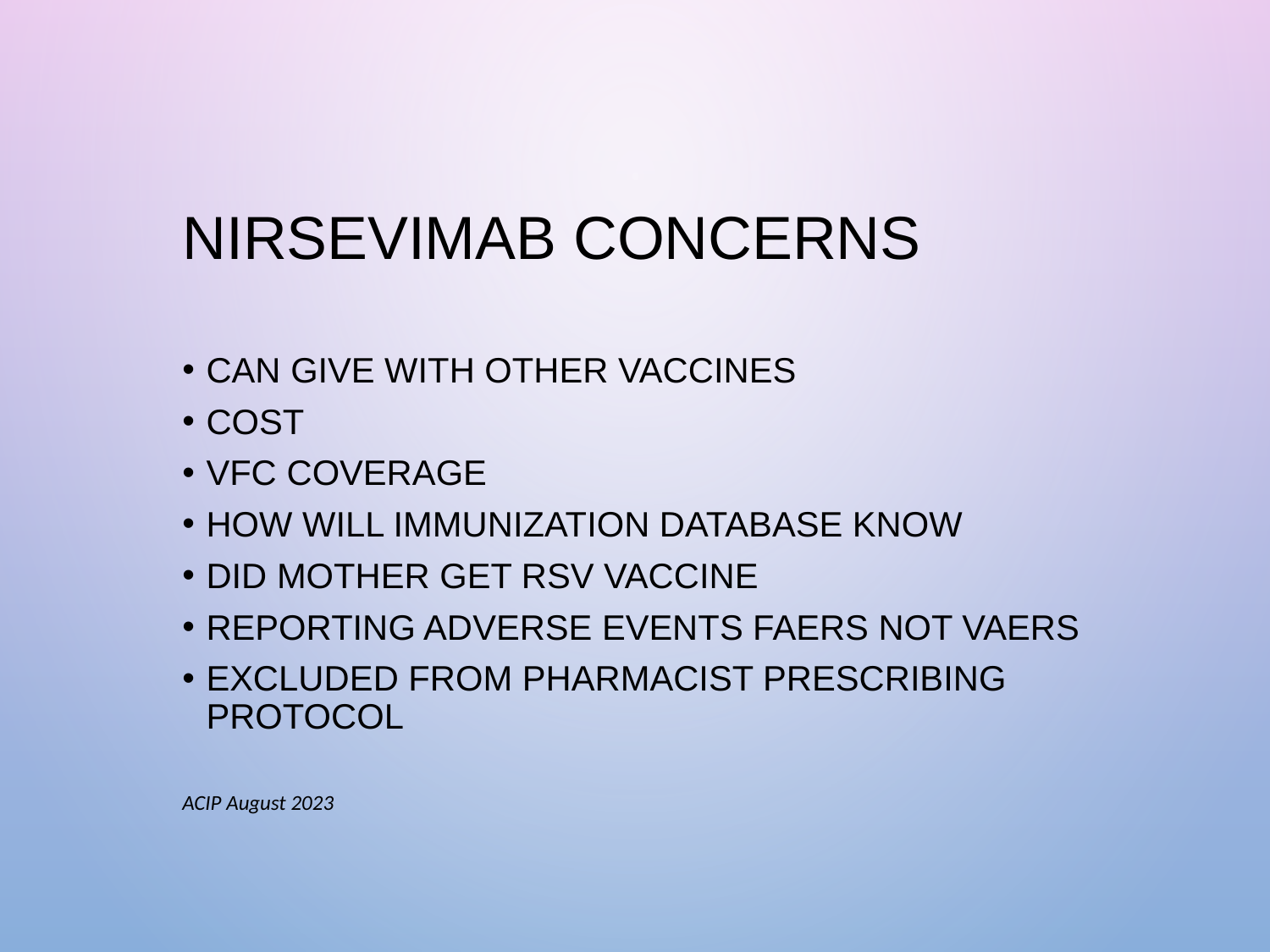

# Nirsevimab Concerns

Can give with other vaccines
Cost
VFC coverage
How will immunization database know
Did mother get RSV vaccine
Reporting adverse events FAERS not VAERS
Excluded from Pharmacist prescribing protocol
ACIP August 2023